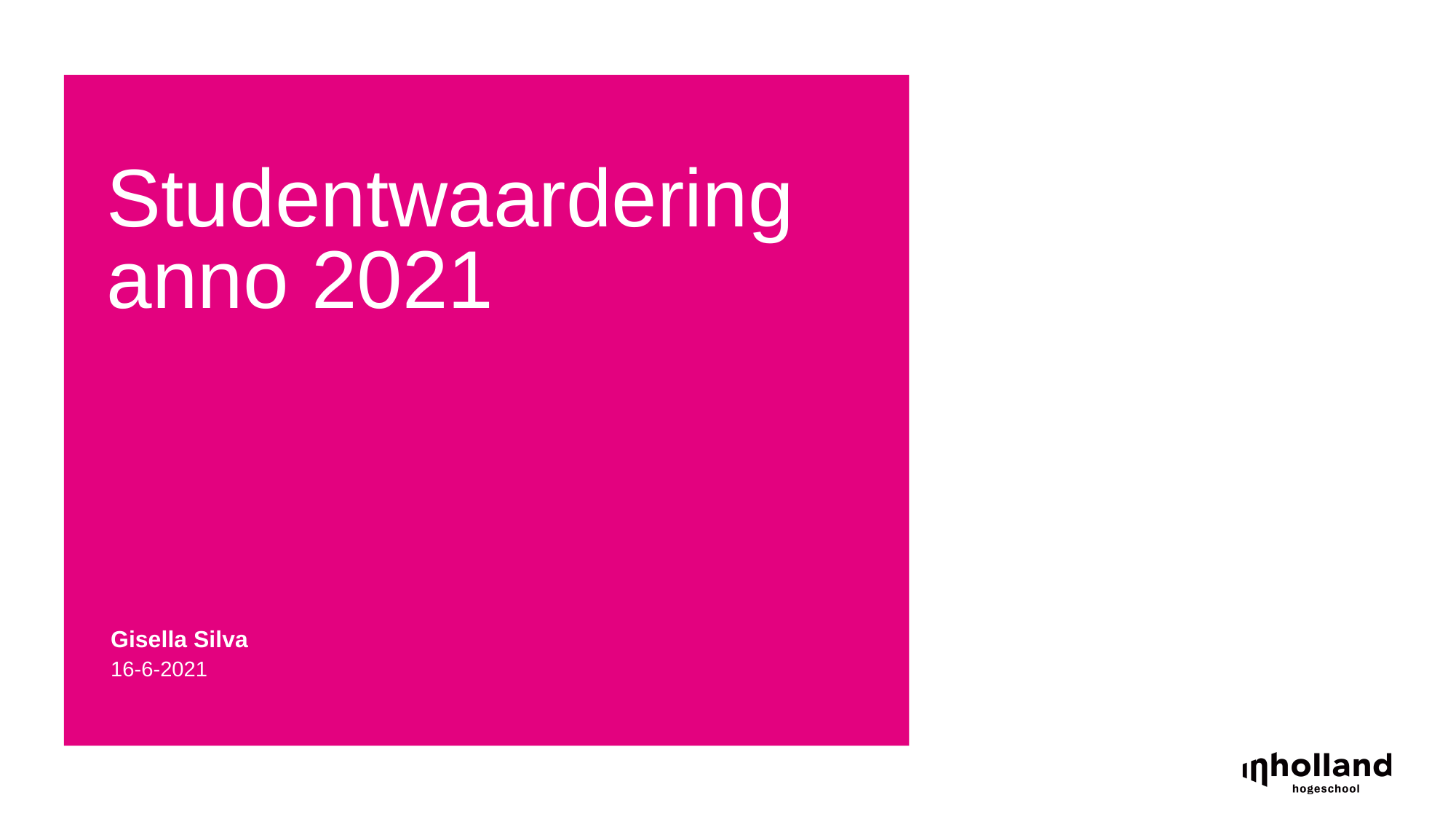

# Studentwaardering anno 2021
Gisella Silva
16-6-2021